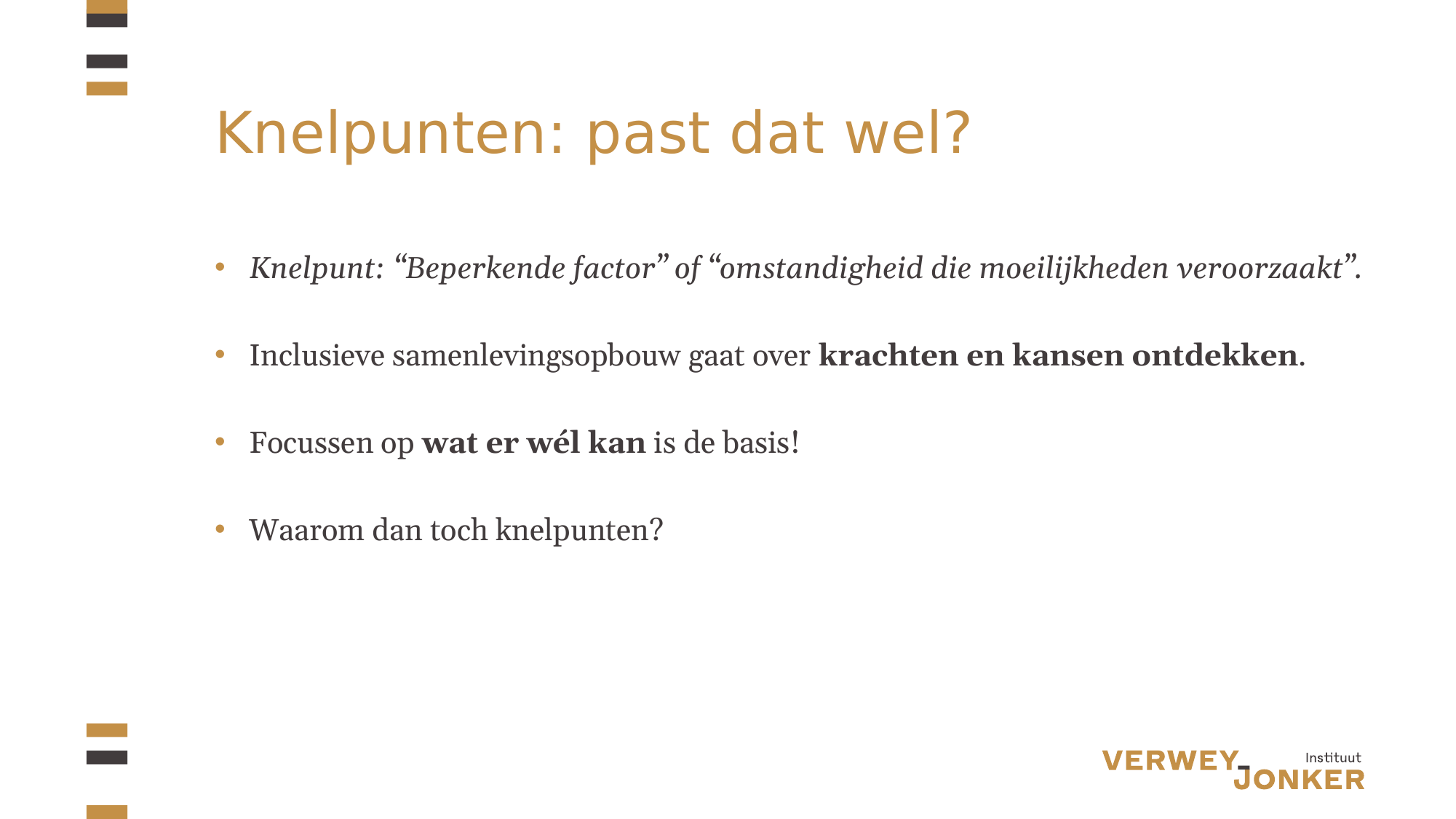

# Knelpunten: past dat wel?
Knelpunt: “Beperkende factor” of “omstandigheid die moeilijkheden veroorzaakt”.

Inclusieve samenlevingsopbouw gaat over krachten en kansen ontdekken.

Focussen op wat er wél kan is de basis!

Waarom dan toch knelpunten?